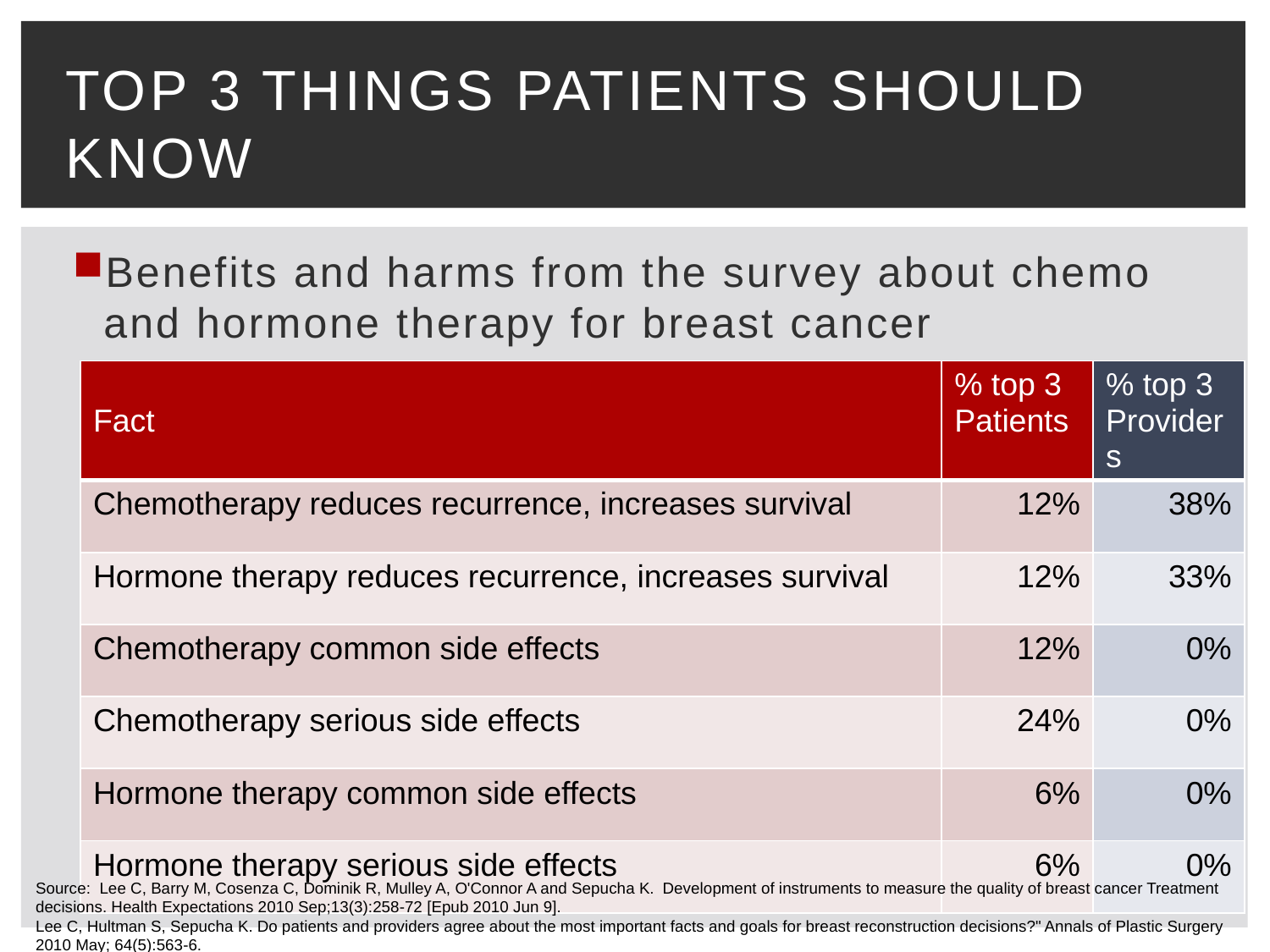

# Top 3 Things Patients should know
Benefits and harms from the survey about chemo and hormone therapy for breast cancer
| Fact |  |  |
| --- | --- | --- |
| Chemotherapy reduces recurrence, increases survival |  |  |
| Hormone therapy reduces recurrence, increases survival |  |  |
| Chemotherapy common side effects |  |  |
| Chemotherapy serious side effects |  |  |
| Hormone therapy common side effects |  |  |
| Hormone therapy serious side effects |  |  |
| Fact | % top 3 Patients |  |
| --- | --- | --- |
| Chemotherapy reduces recurrence, increases survival | 12% |  |
| Hormone therapy reduces recurrence, increases survival | 12% |  |
| Chemotherapy common side effects | 12% |  |
| Chemotherapy serious side effects | 24% |  |
| Hormone therapy common side effects | 6% |  |
| Hormone therapy serious side effects | 6% |  |
| Fact | % top 3 Patients | % top 3 Providers |
| --- | --- | --- |
| Chemotherapy reduces recurrence, increases survival | 12% | 38% |
| Hormone therapy reduces recurrence, increases survival | 12% | 33% |
| Chemotherapy common side effects | 12% | 0% |
| Chemotherapy serious side effects | 24% | 0% |
| Hormone therapy common side effects | 6% | 0% |
| Hormone therapy serious side effects | 6% | 0% |
Source:  Lee C, Barry M, Cosenza C, Dominik R, Mulley A, O'Connor A and Sepucha K.  Development of instruments to measure the quality of breast cancer Treatment decisions. Health Expectations 2010 Sep;13(3):258-72 [Epub 2010 Jun 9].
Lee C, Hultman S, Sepucha K. Do patients and providers agree about the most important facts and goals for breast reconstruction decisions?" Annals of Plastic Surgery 2010 May; 64(5):563-6.